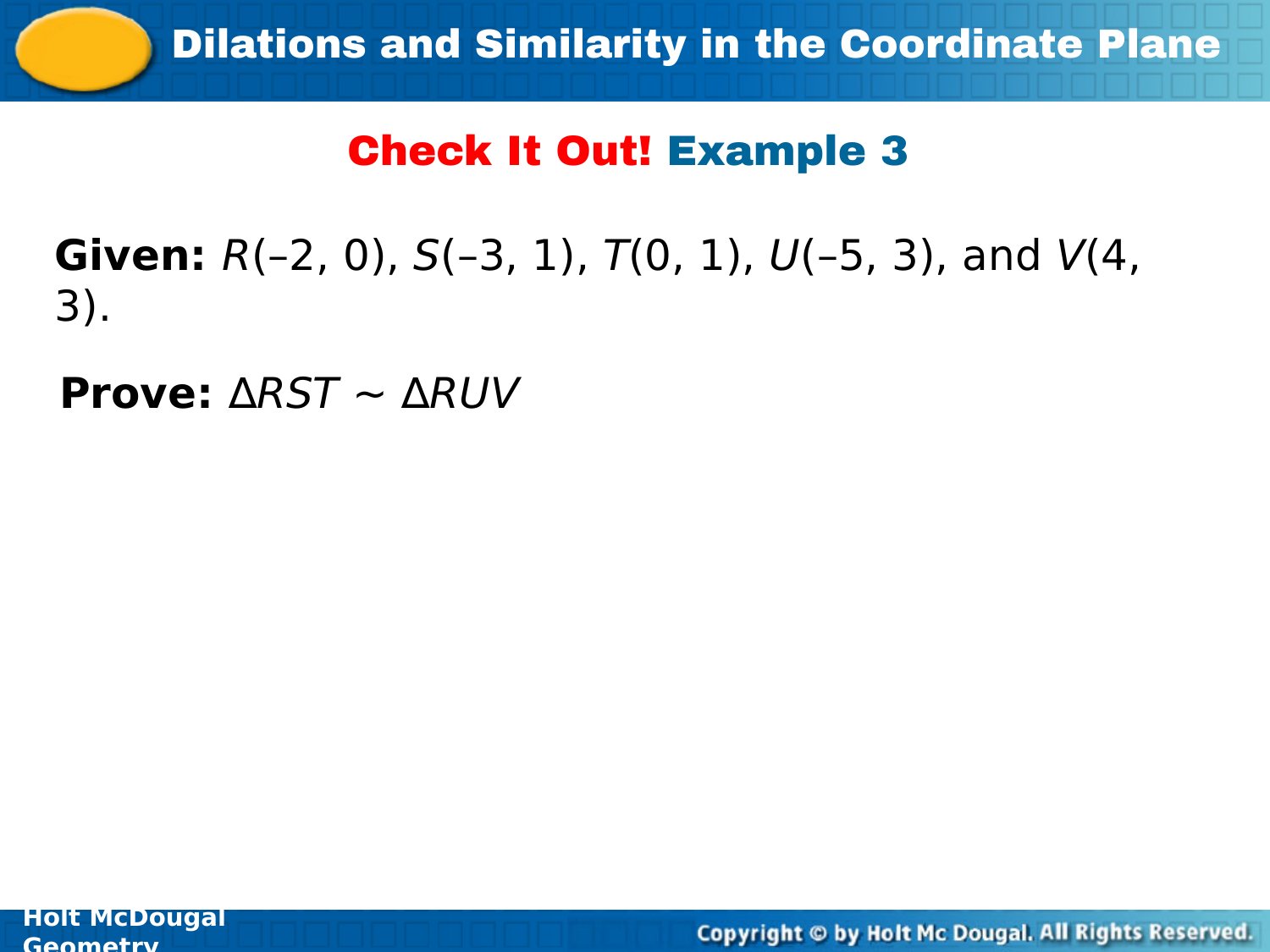

Check It Out! Example 3
Given: R(–2, 0), S(–3, 1), T(0, 1), U(–5, 3), and V(4, 3).
Prove: ∆RST ~ ∆RUV